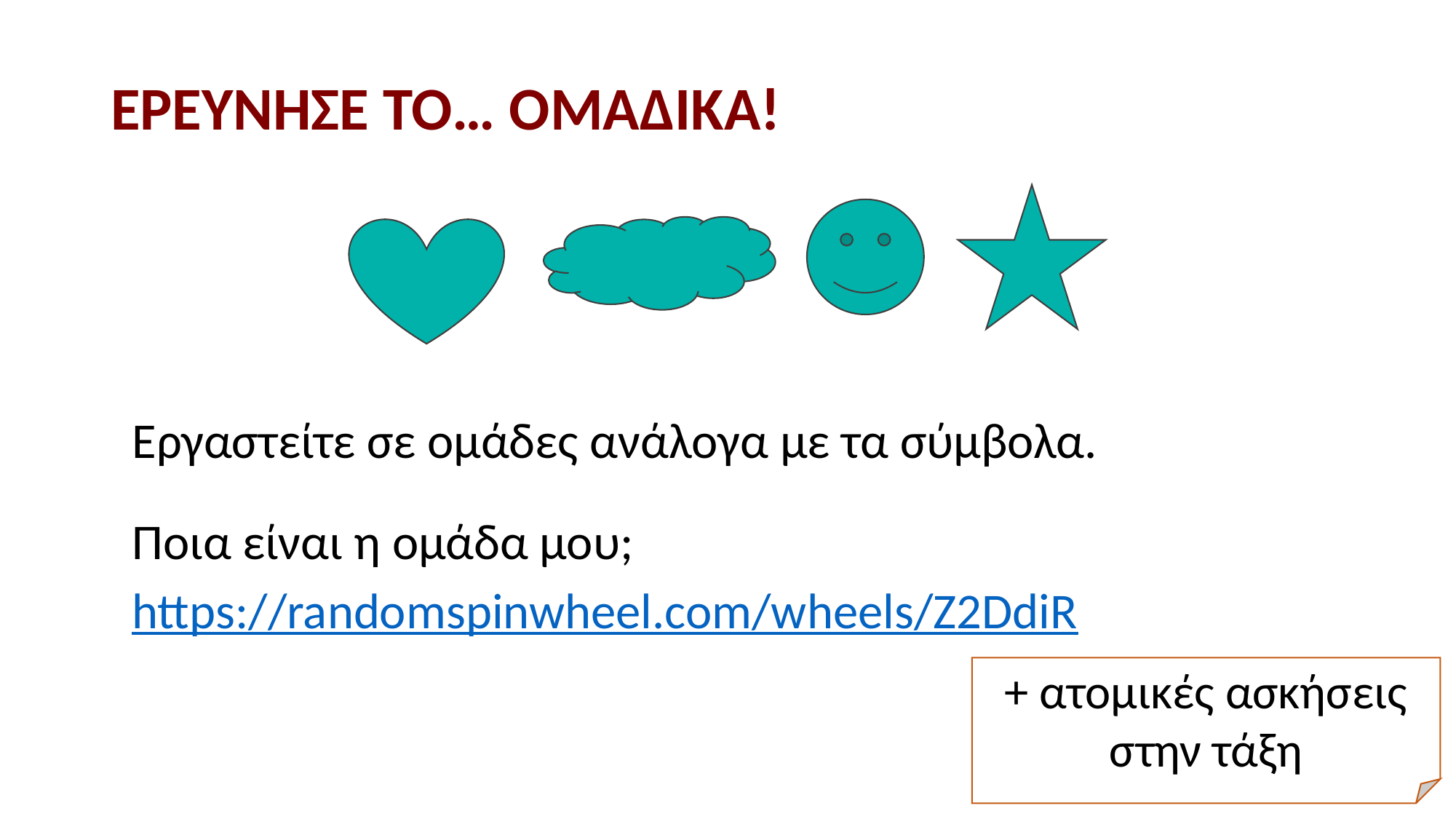

# ΕΡΕΥΝΗΣΕ ΤΟ… ΟΜΑΔΙΚΑ!

Εργαστείτε σε ομάδες ανάλογα με τα σύμβολα.

Ποια είναι η ομάδα μου;
https://randomspinwheel.com/wheels/Z2DdiR

+ ατομικές ασκήσεις στην τάξη